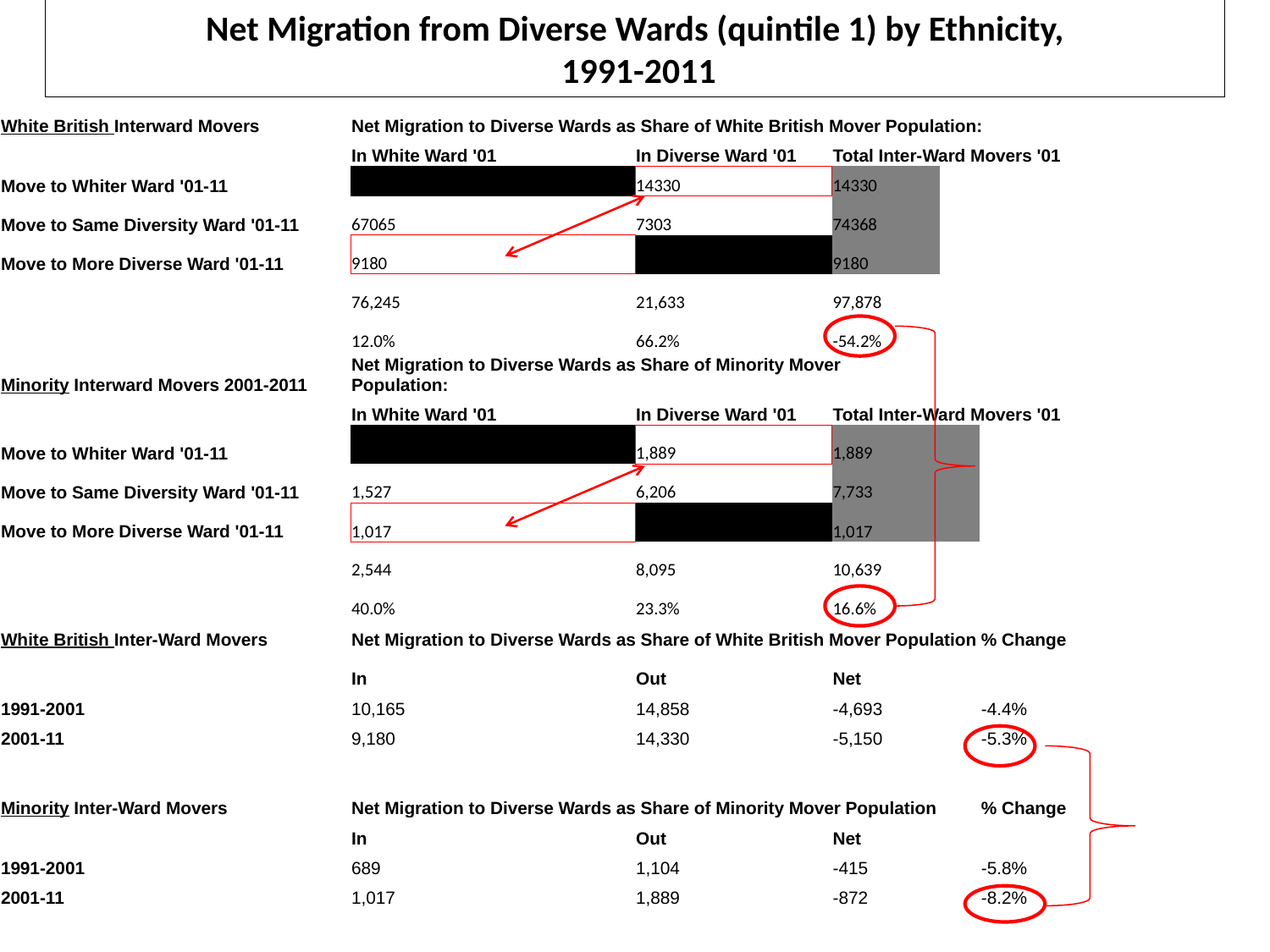

Net Migration from Diverse Wards (quintile 1) by Ethnicity,
 1991-2011
| White British Interward Movers | Net Migration to Diverse Wards as Share of White British Mover Population: |  |  |  |  |  |
| --- | --- | --- | --- | --- | --- | --- |
|  | In White Ward '01 | In Diverse Ward '01 | Total Inter-Ward Movers '01 |  |  |  |
| Move to Whiter Ward '01-11 |  | 14330 | 14330 |  |  |  |
| Move to Same Diversity Ward '01-11 | 67065 | 7303 | 74368 |  |  |  |
| Move to More Diverse Ward '01-11 | 9180 |  | 9180 |  |  |  |
|  | 76,245 | 21,633 | 97,878 |  |  |  |
|  | 12.0% | 66.2% | -54.2% |  |  |  |
| Minority Interward Movers 2001-2011 | Net Migration to Diverse Wards as Share of Minority Mover Population: |  |  |  |  |  |
|  | In White Ward '01 | In Diverse Ward '01 | Total Inter-Ward Movers '01 |  |  |  |
| Move to Whiter Ward '01-11 |  | 1,889 | 1,889 |  |  |  |
| Move to Same Diversity Ward '01-11 | 1,527 | 6,206 | 7,733 |  |  |  |
| Move to More Diverse Ward '01-11 | 1,017 |  | 1,017 |  |  |  |
|  | 2,544 | 8,095 | 10,639 |  |  |  |
|  | 40.0% | 23.3% | 16.6% |  |  |  |
| White British Inter-Ward Movers | Net Migration to Diverse Wards as Share of White British Mover Population |  |  |  | % Change |  |
|  | In | Out | Net |  |  |  |
| 1991-2001 | 10,165 | 14,858 | -4,693 |  | -4.4% |  |
| 2001-11 | 9,180 | 14,330 | -5,150 |  | -5.3% |  |
|  |  |  |  |  |  |  |
| Minority Inter-Ward Movers | Net Migration to Diverse Wards as Share of Minority Mover Population |  |  |  | % Change |  |
|  | In | Out | Net |  |  |  |
| 1991-2001 | 689 | 1,104 | -415 |  | -5.8% |  |
| 2001-11 | 1,017 | 1,889 | -872 |  | -8.2% |  |